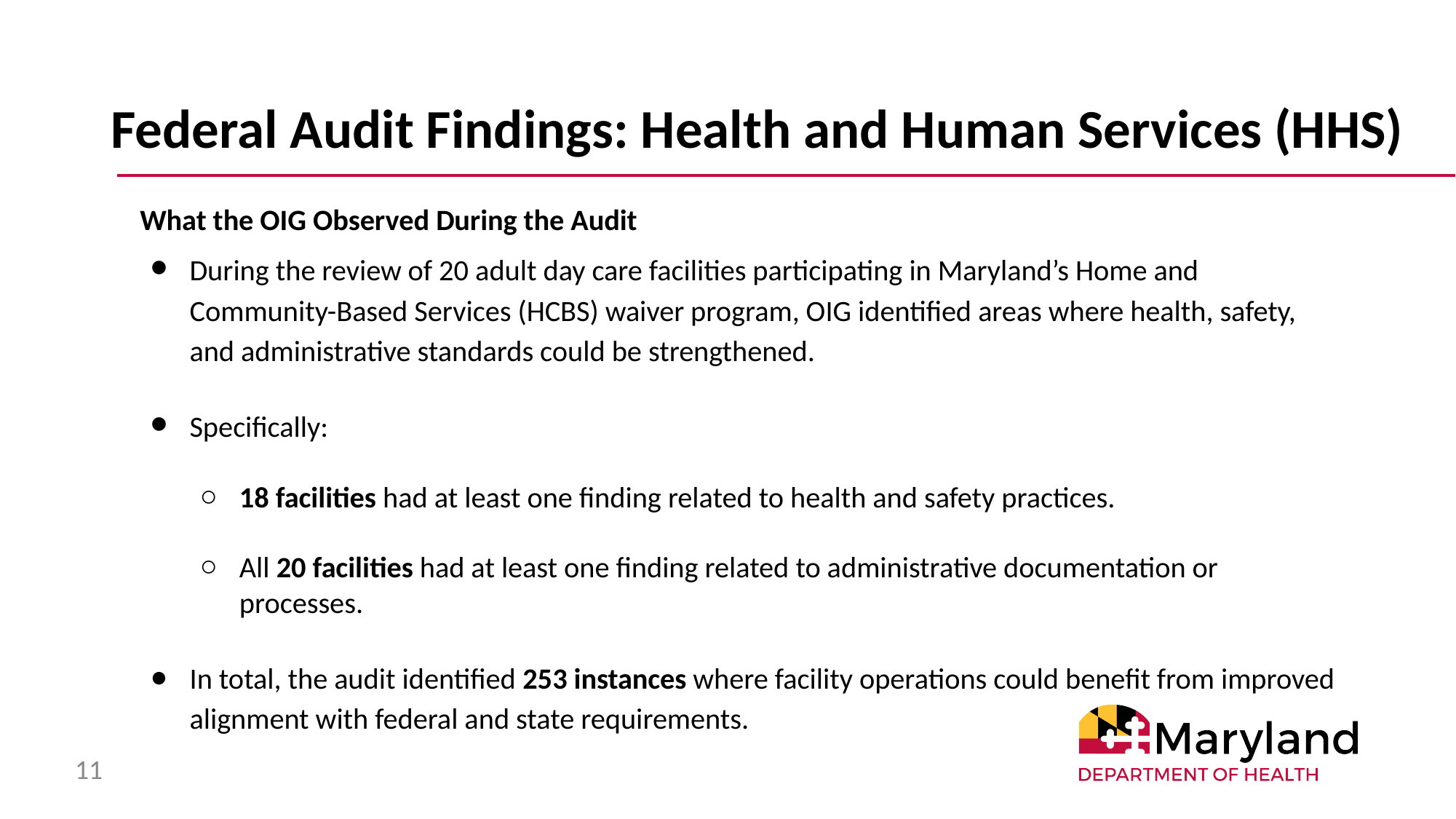

# Federal Audit Findings: Health and Human Services (HHS)
What the OIG Observed During the Audit
During the review of 20 adult day care facilities participating in Maryland’s Home and Community-Based Services (HCBS) waiver program, OIG identified areas where health, safety, and administrative standards could be strengthened.
Specifically:
18 facilities had at least one finding related to health and safety practices.
All 20 facilities had at least one finding related to administrative documentation or processes.
In total, the audit identified 253 instances where facility operations could benefit from improved alignment with federal and state requirements.

11